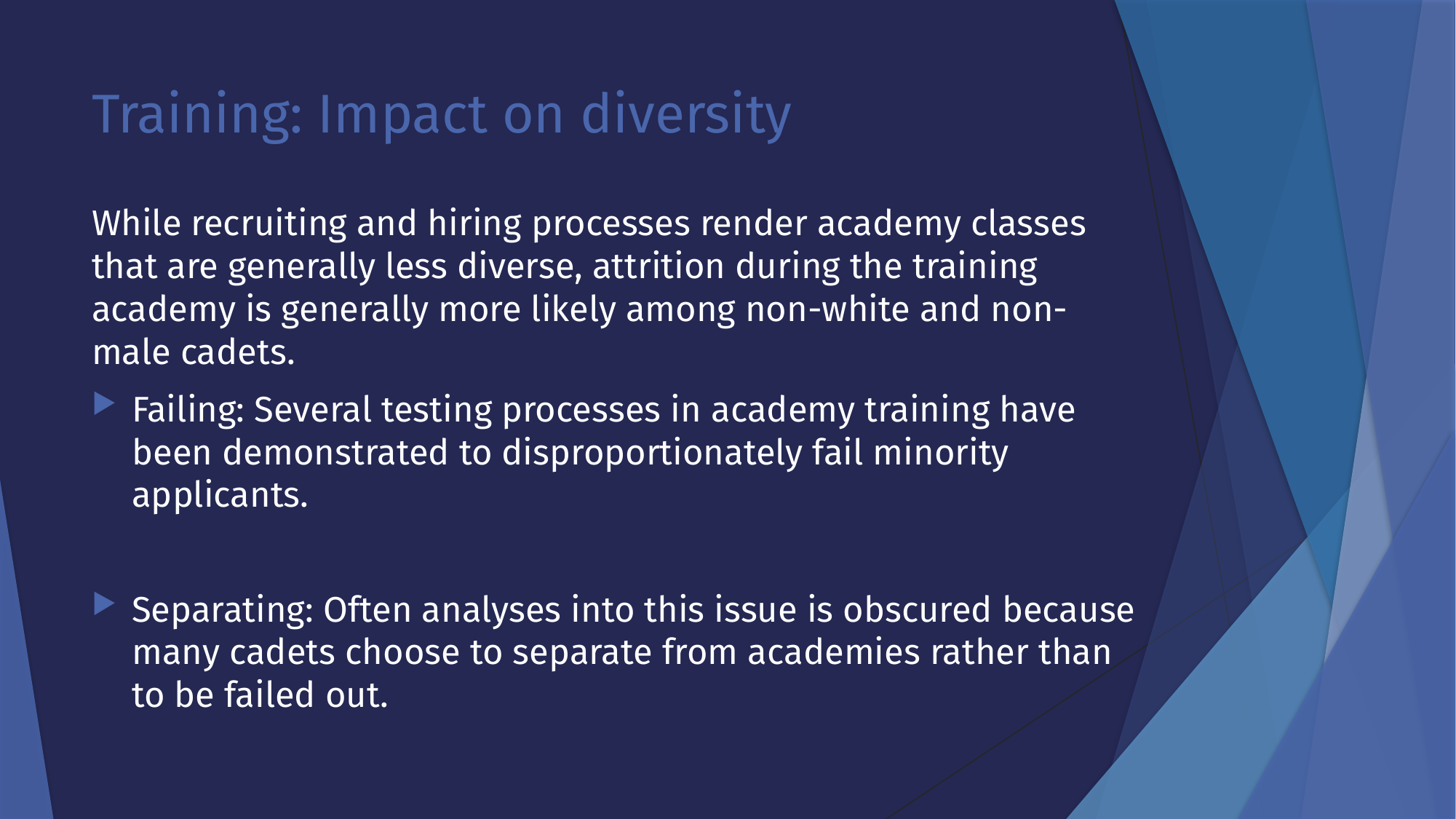

# Training: Impact on diversity
While recruiting and hiring processes render academy classes that are generally less diverse, attrition during the training academy is generally more likely among non-white and non-male cadets.
Failing: Several testing processes in academy training have been demonstrated to disproportionately fail minority applicants.

Separating: Often analyses into this issue is obscured because many cadets choose to separate from academies rather than to be failed out.